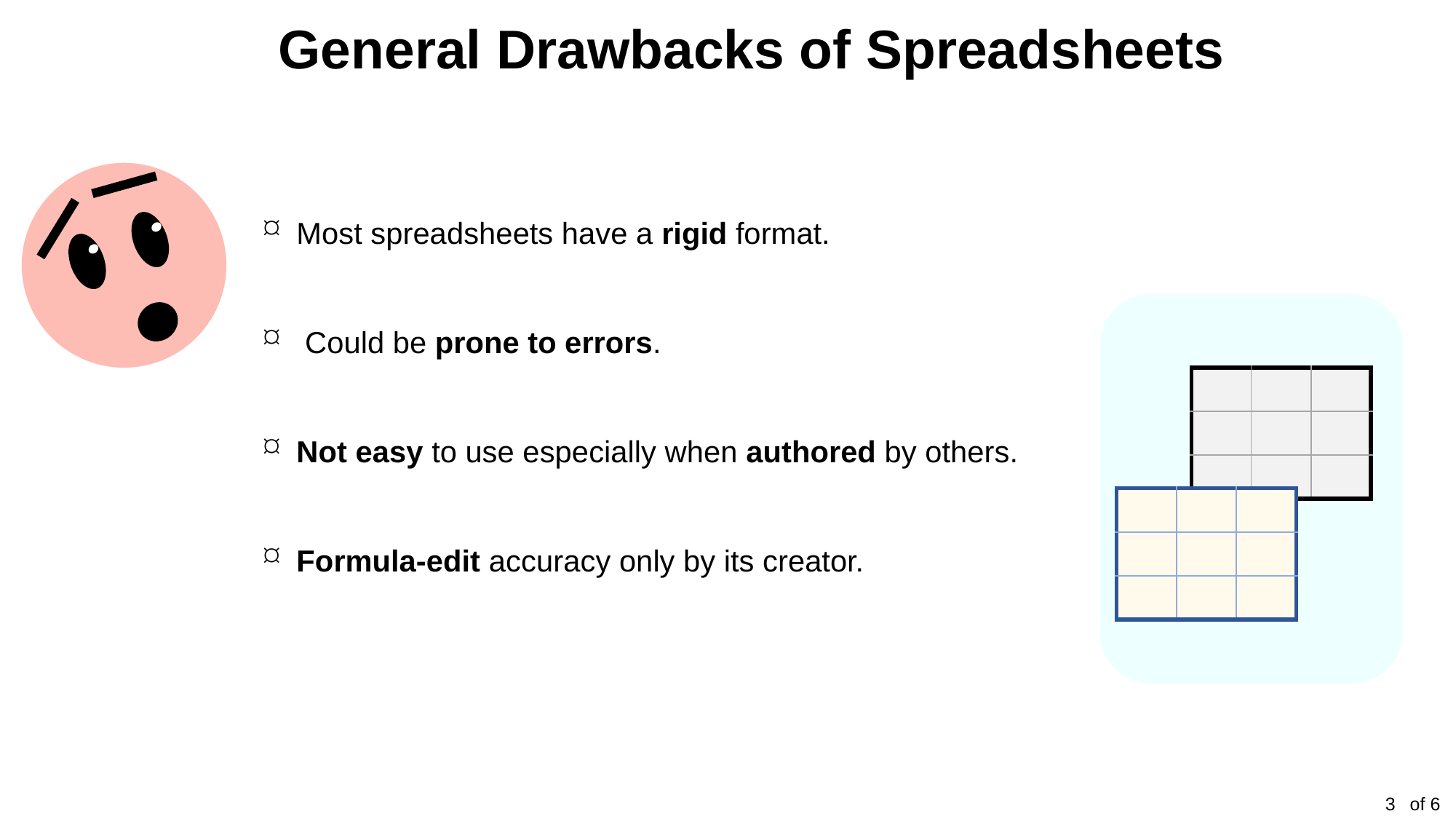

General Drawbacks of Spreadsheets
Most spreadsheets have a rigid format.
 Could be prone to errors.
Not easy to use especially when authored by others.
Formula-edit accuracy only by its creator.

|  |  |  |
| --- | --- | --- |
|  |  |  |
|  |  |  |
|  |  |  |
| --- | --- | --- |
|  |  |  |
|  |  |  |